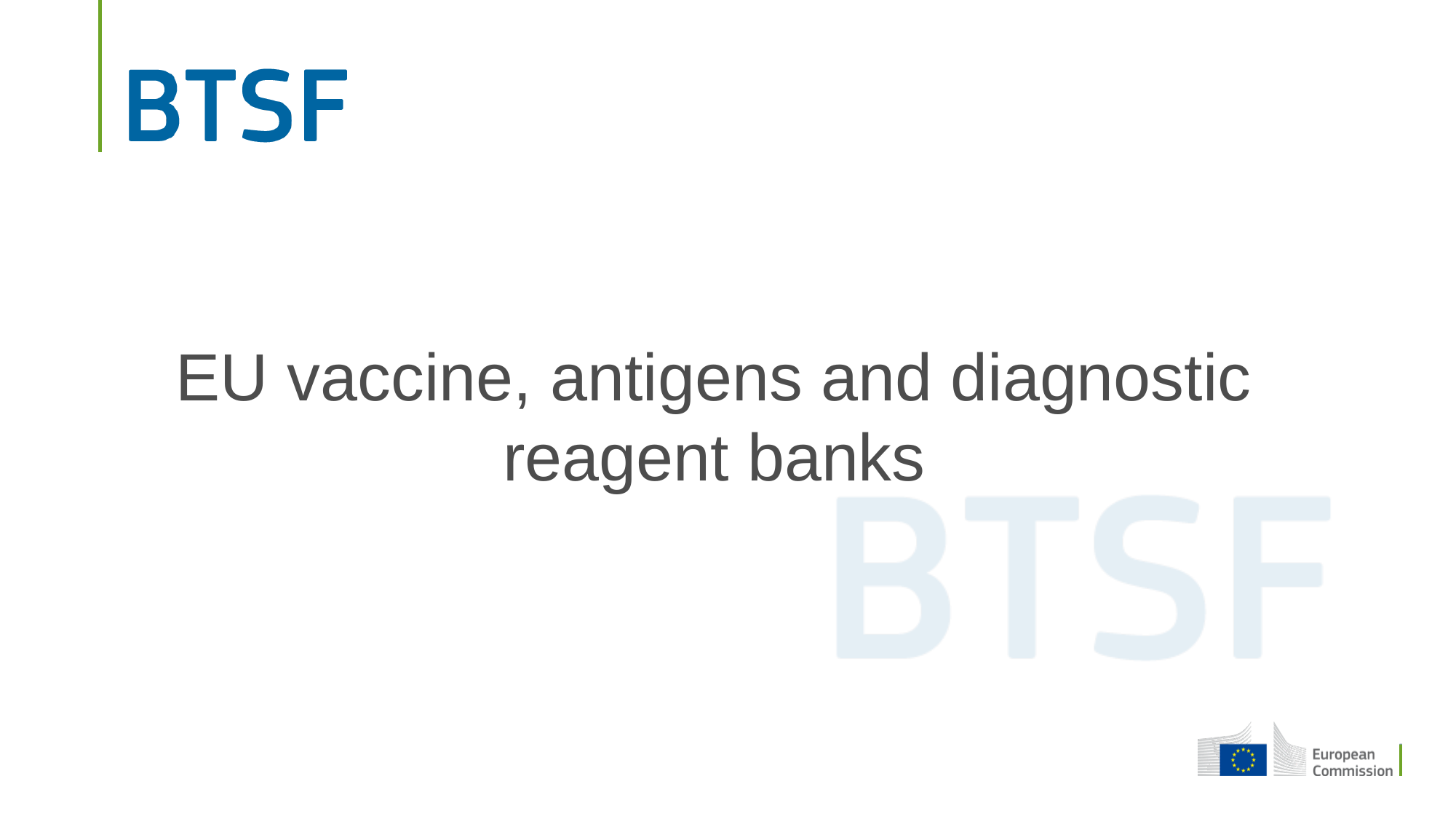

EU vaccine, antigens and diagnostic reagent banks